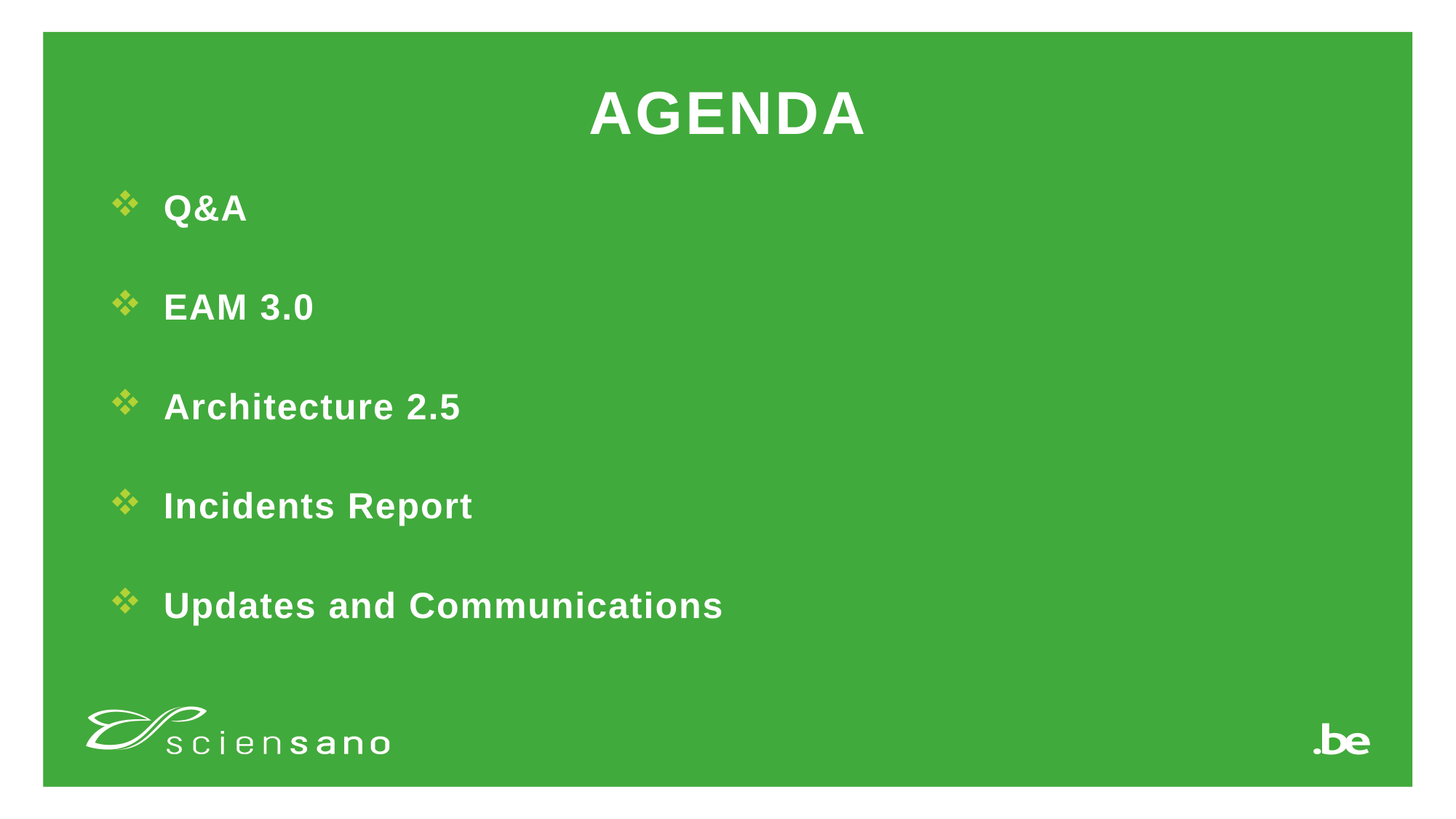

Agenda
# Q&A

EAM 3.0

Architecture 2.5

Incidents Report

Updates and Communications